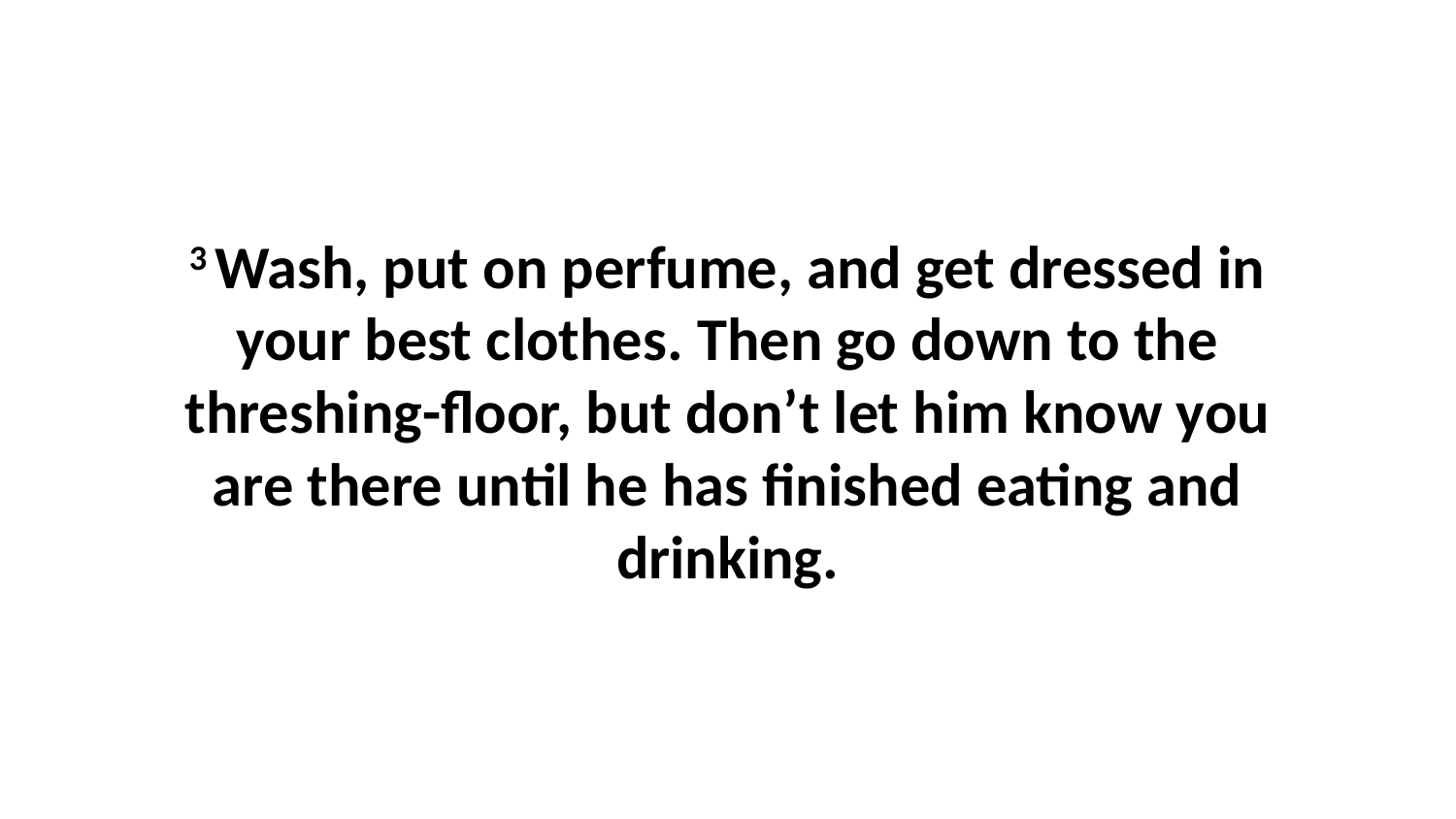

3 Wash, put on perfume, and get dressed in your best clothes. Then go down to the threshing-floor, but don’t let him know you are there until he has finished eating and drinking.